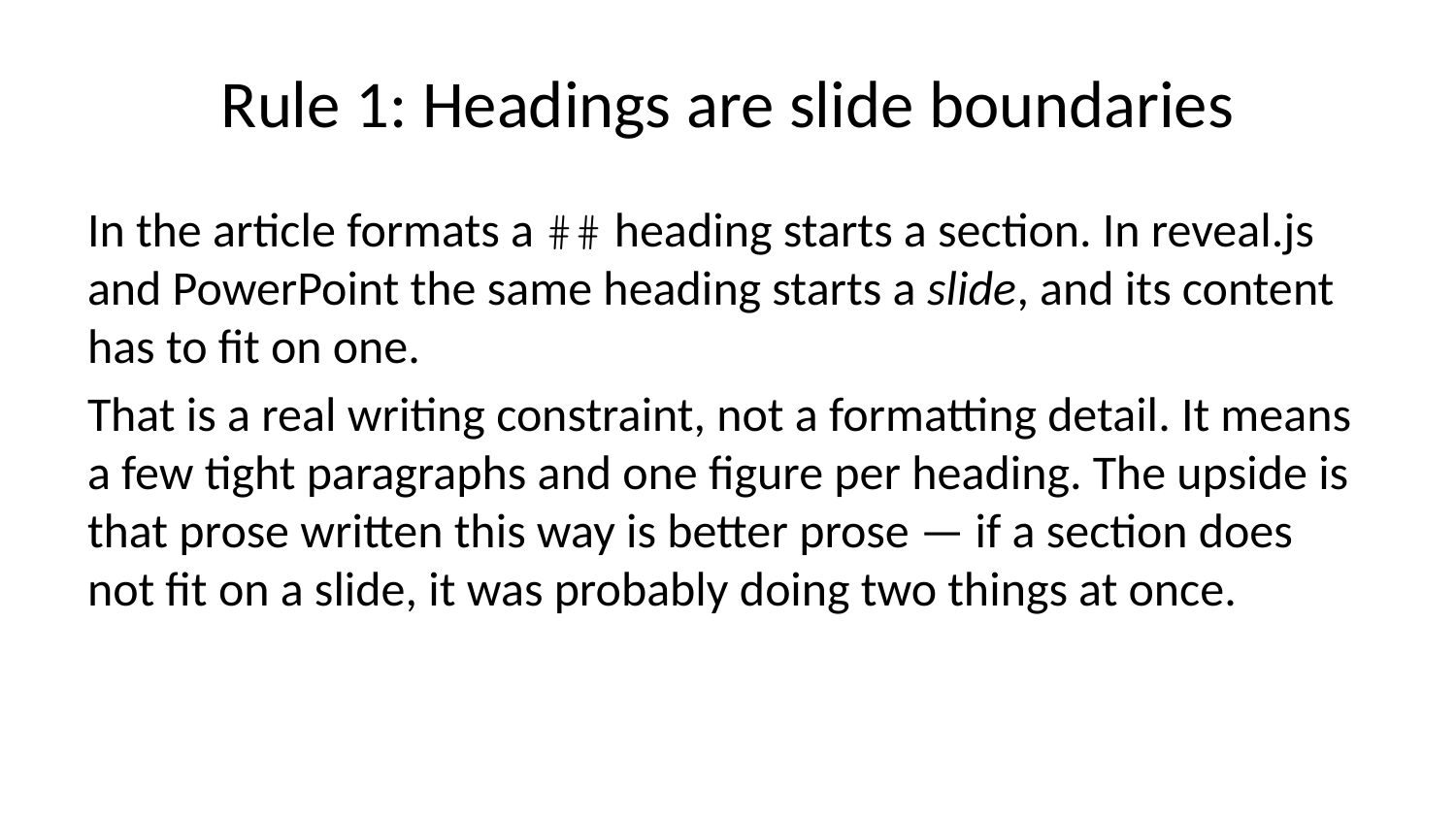

# Rule 1: Headings are slide boundaries
In the article formats a ## heading starts a section. In reveal.js and PowerPoint the same heading starts a slide, and its content has to fit on one.
That is a real writing constraint, not a formatting detail. It means a few tight paragraphs and one figure per heading. The upside is that prose written this way is better prose — if a section does not fit on a slide, it was probably doing two things at once.